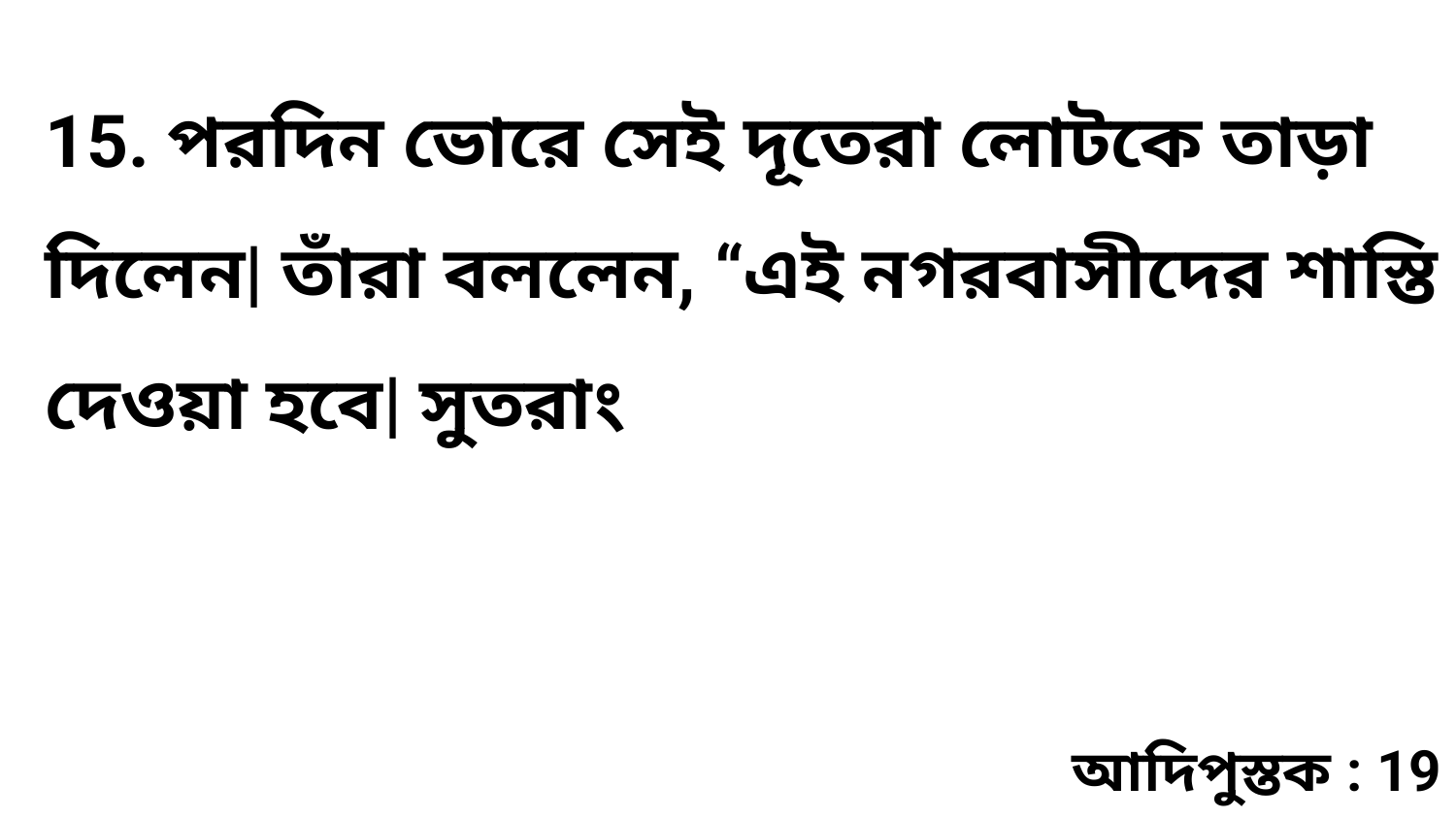

15. পরদিন ভোরে সেই দূতেরা লোটকে তাড়া দিলেন| তাঁরা বললেন, “এই নগরবাসীদের শাস্তি দেওয়া হবে| সুতরাং
আদিপুস্তক : 19